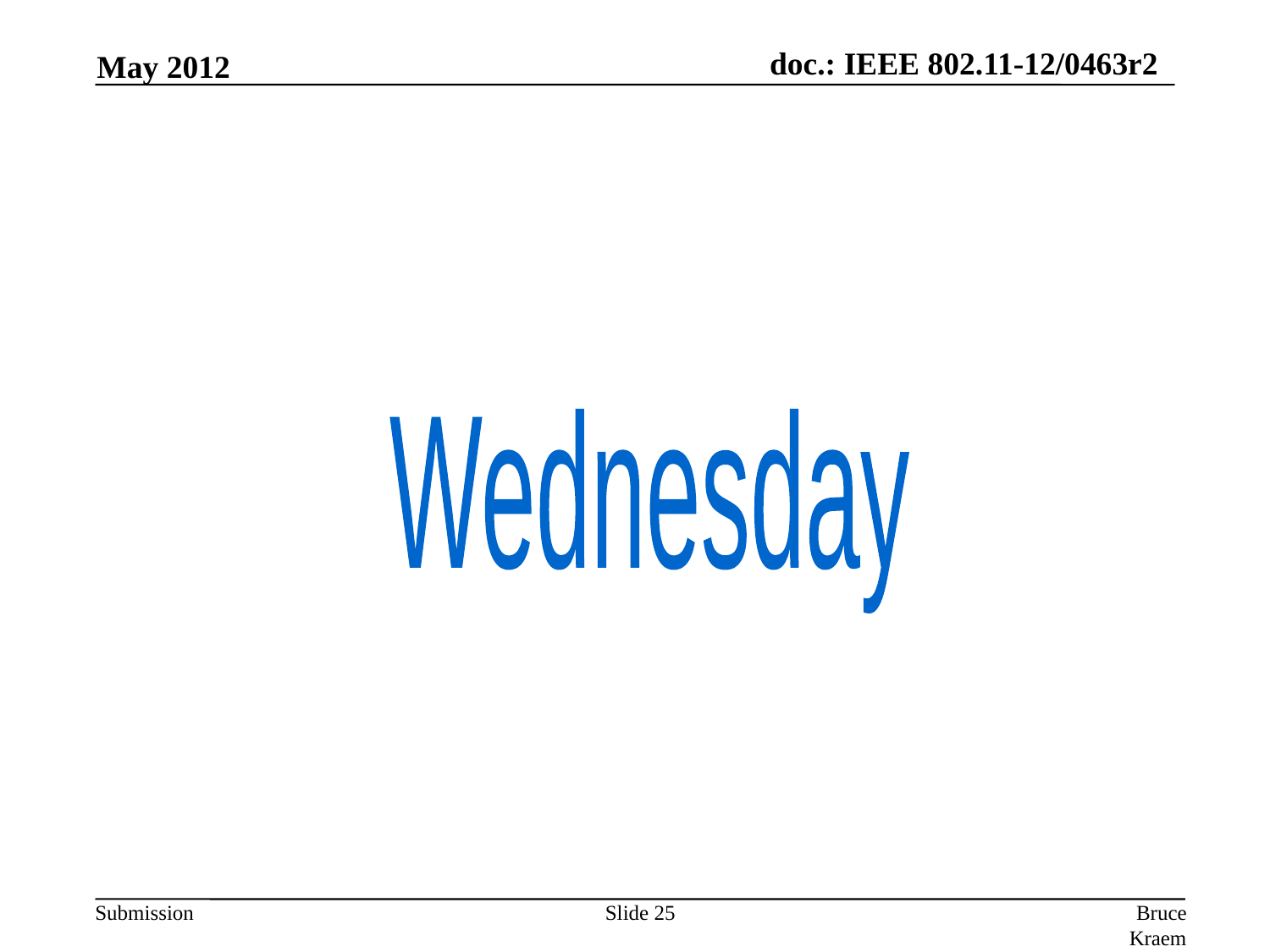

May 2012
Wednesday
Slide 25
Bruce Kraemer, Marvell